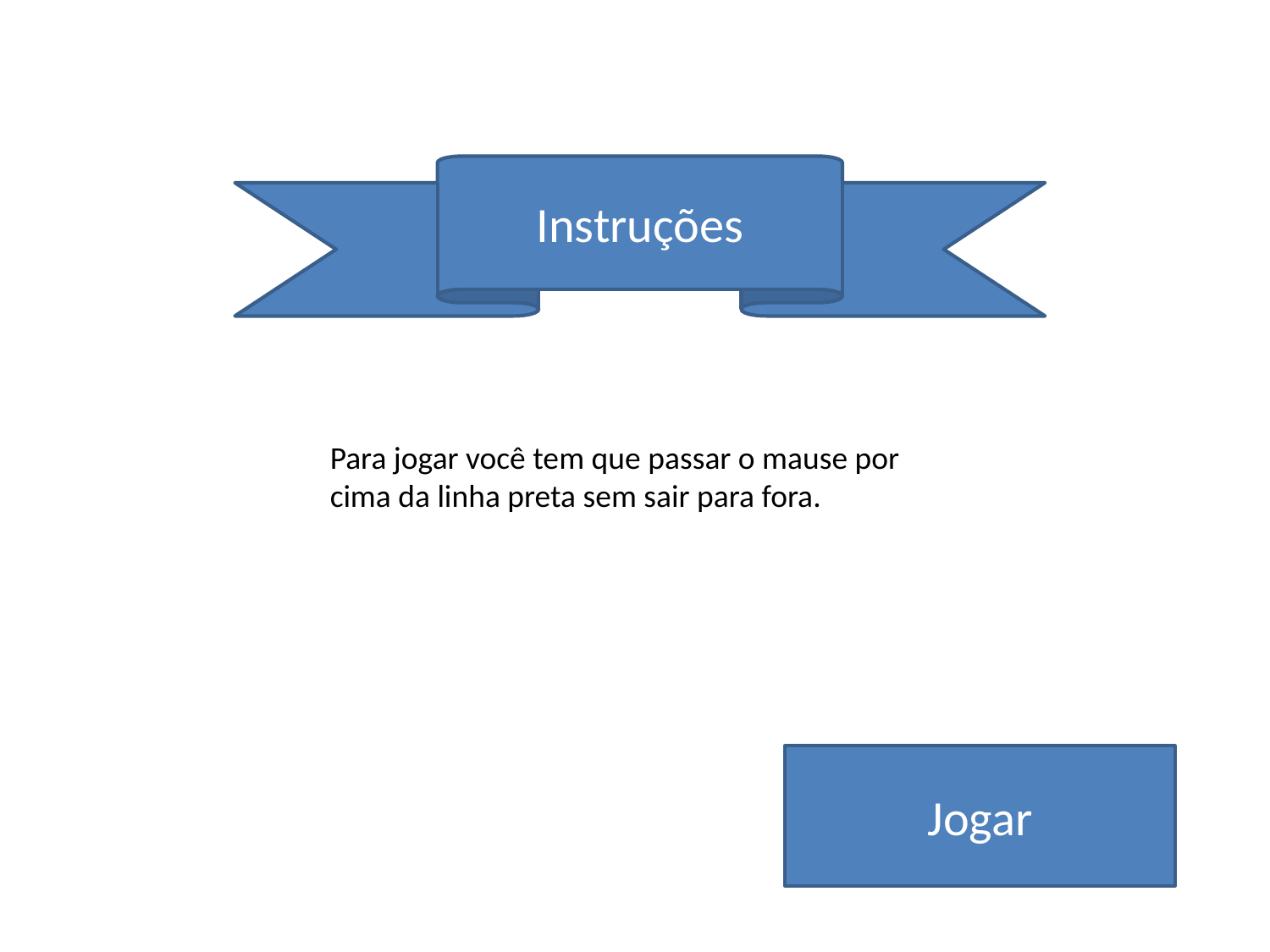

Instruções
Para jogar você tem que passar o mause por cima da linha preta sem sair para fora.
Jogar